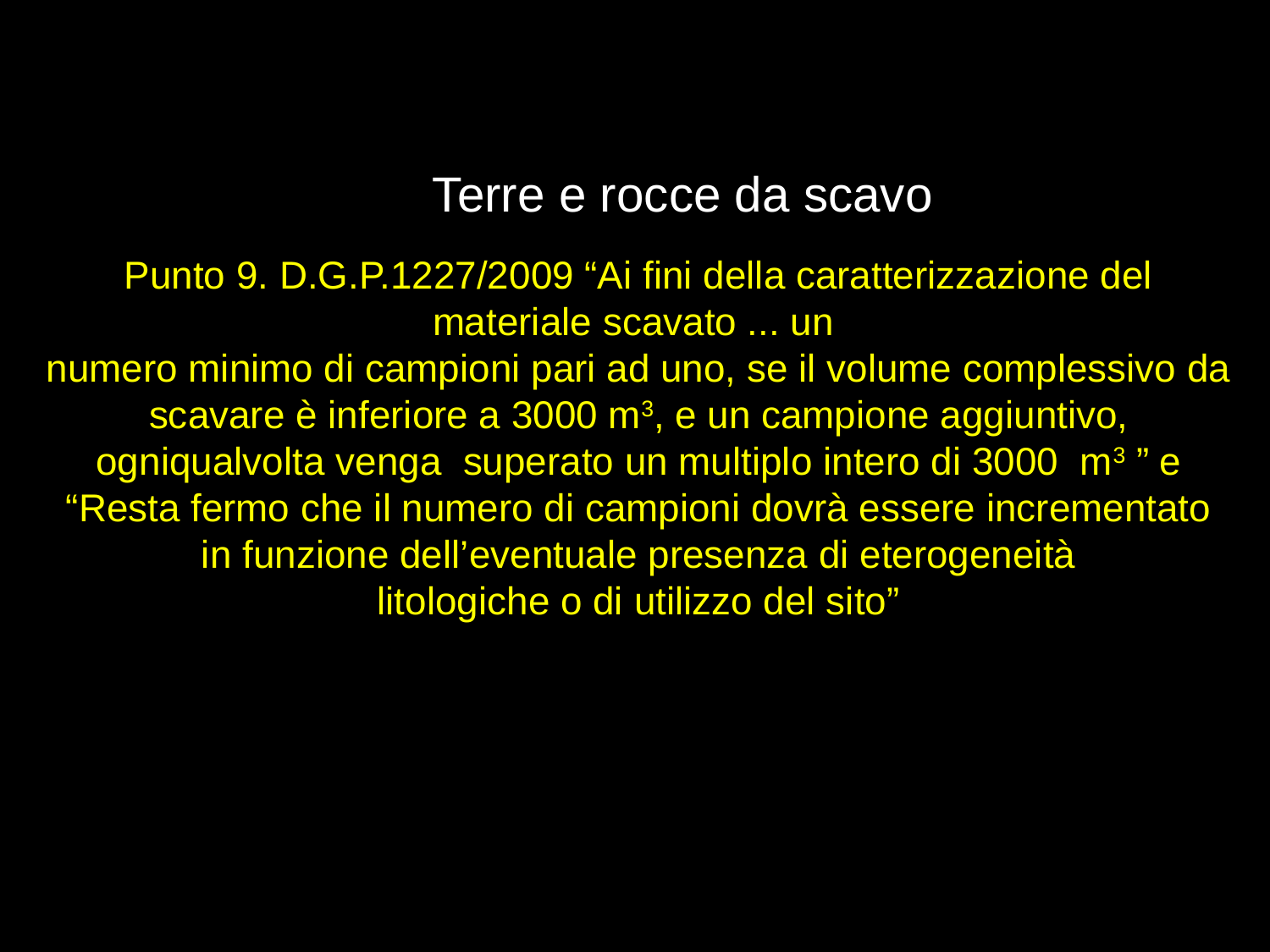

Terre e rocce da scavo
Punto 9. D.G.P.1227/2009 “Ai fini della caratterizzazione del materiale scavato ... un
numero minimo di campioni pari ad uno, se il volume complessivo da scavare è inferiore a 3000 m3, e un campione aggiuntivo, ogniqualvolta venga  superato un multiplo intero di 3000  m3 ” e “Resta fermo che il numero di campioni dovrà essere incrementato in funzione dell’eventuale presenza di eterogeneità
litologiche o di utilizzo del sito”